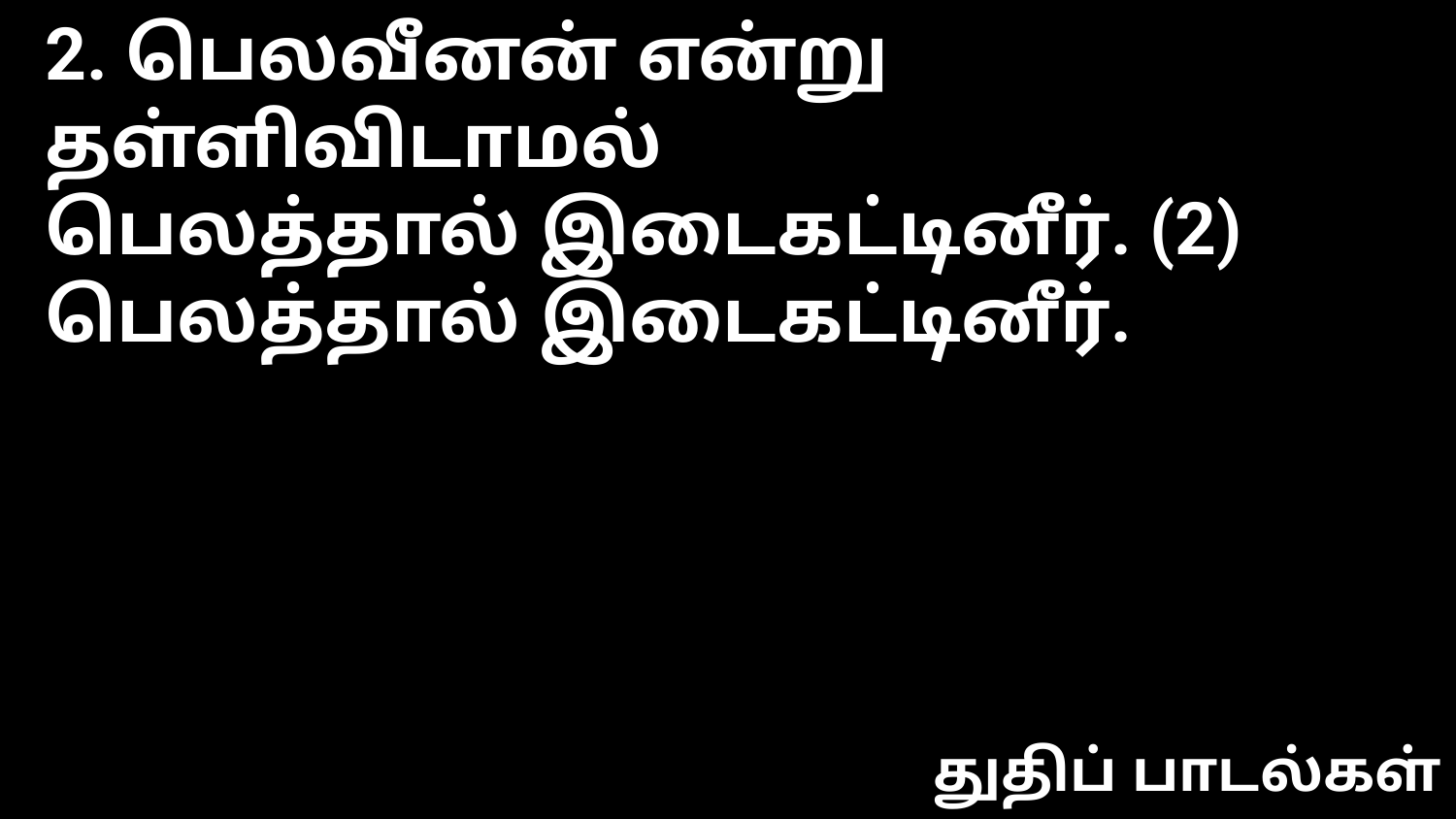

2. பெலவீனன் என்று தள்ளிவிடாமல்
பெலத்தால் இடைகட்டினீர். (2)
பெலத்தால் இடைகட்டினீர்.

துதிப் பாடல்கள்